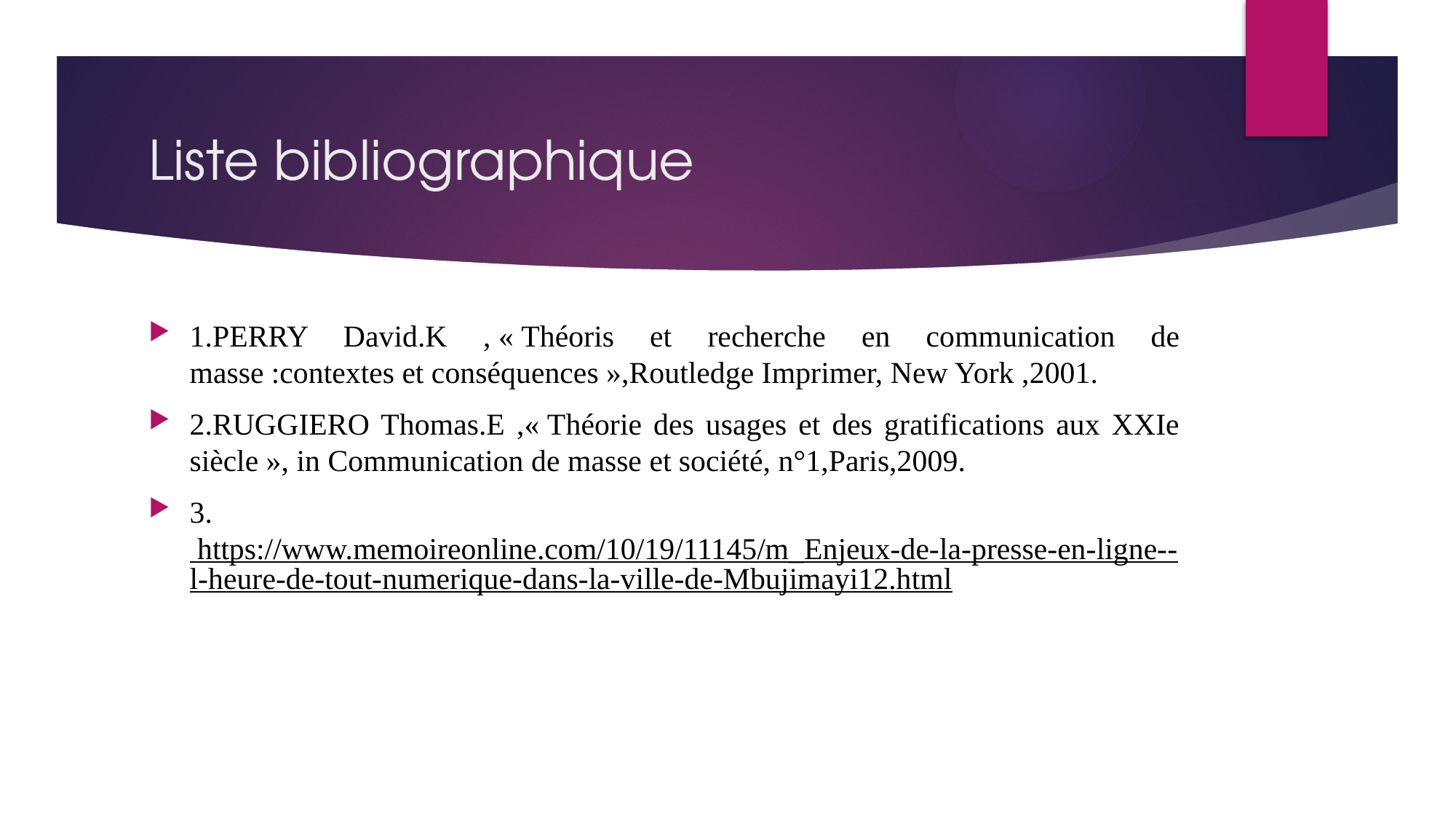

# Liste bibliographique
1.PERRY David.K , « Théoris et recherche en communication de masse :contextes et conséquences »,Routledge Imprimer, New York ,2001.
2.RUGGIERO Thomas.E ,« Théorie des usages et des gratifications aux XXIe siècle », in Communication de masse et société, n°1,Paris,2009.
3. https://www.memoireonline.com/10/19/11145/m_Enjeux-de-la-presse-en-ligne--l-heure-de-tout-numerique-dans-la-ville-de-Mbujimayi12.html